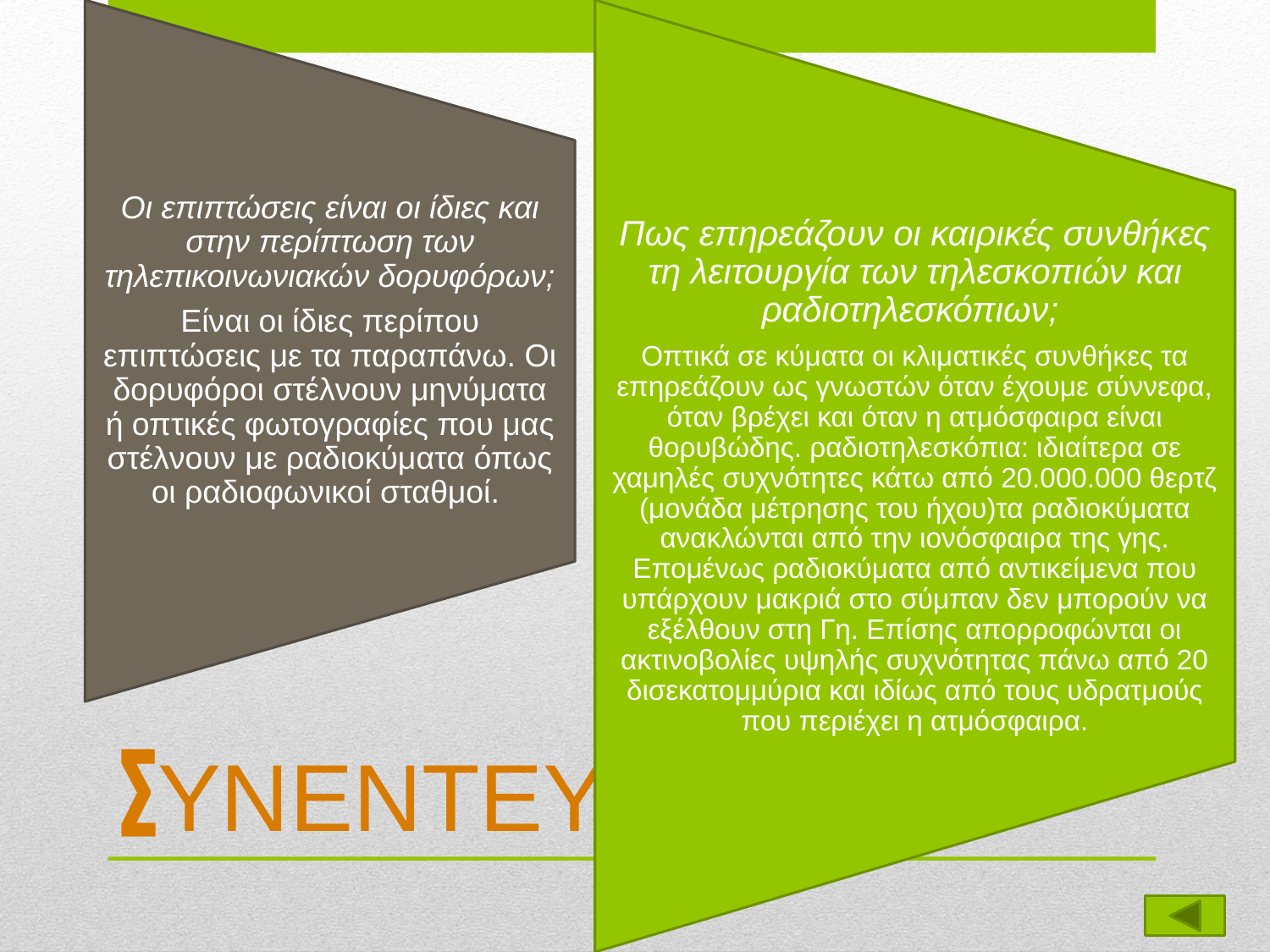

Οι επιπτώσεις είναι οι ίδιες και στην περίπτωση των τηλεπικοινωνιακών δορυφόρων;
Είναι οι ίδιες περίπου επιπτώσεις με τα παραπάνω. Οι δορυφόροι στέλνουν μηνύματα ή οπτικές φωτογραφίες που μας στέλνουν με ραδιοκύματα όπως οι ραδιοφωνικοί σταθμοί.

Πως επηρεάζουν οι καιρικές συνθήκες τη λειτουργία των τηλεσκοπιών και ραδιοτηλεσκόπιων;
Οπτικά σε κύματα οι κλιματικές συνθήκες τα επηρεάζουν ως γνωστών όταν έχουμε σύννεφα, όταν βρέχει και όταν η ατμόσφαιρα είναι θορυβώδης. ραδιοτηλεσκόπια: ιδιαίτερα σε χαμηλές συχνότητες κάτω από 20.000.000 θερτζ (μονάδα μέτρησης του ήχου)τα ραδιοκύματα ανακλώνται από την ιονόσφαιρα της γης. Επομένως ραδιοκύματα από αντικείμενα που υπάρχουν μακριά στο σύμπαν δεν μπορούν να εξέλθουν στη Γη. Επίσης απορροφώνται οι ακτινοβολίες υψηλής συχνότητας πάνω από 20 δισεκατομμύρια και ιδίως από τους υδρατμούς που περιέχει η ατμόσφαιρα.

# ΣΥΝΕΝΤΕΥΞΗ